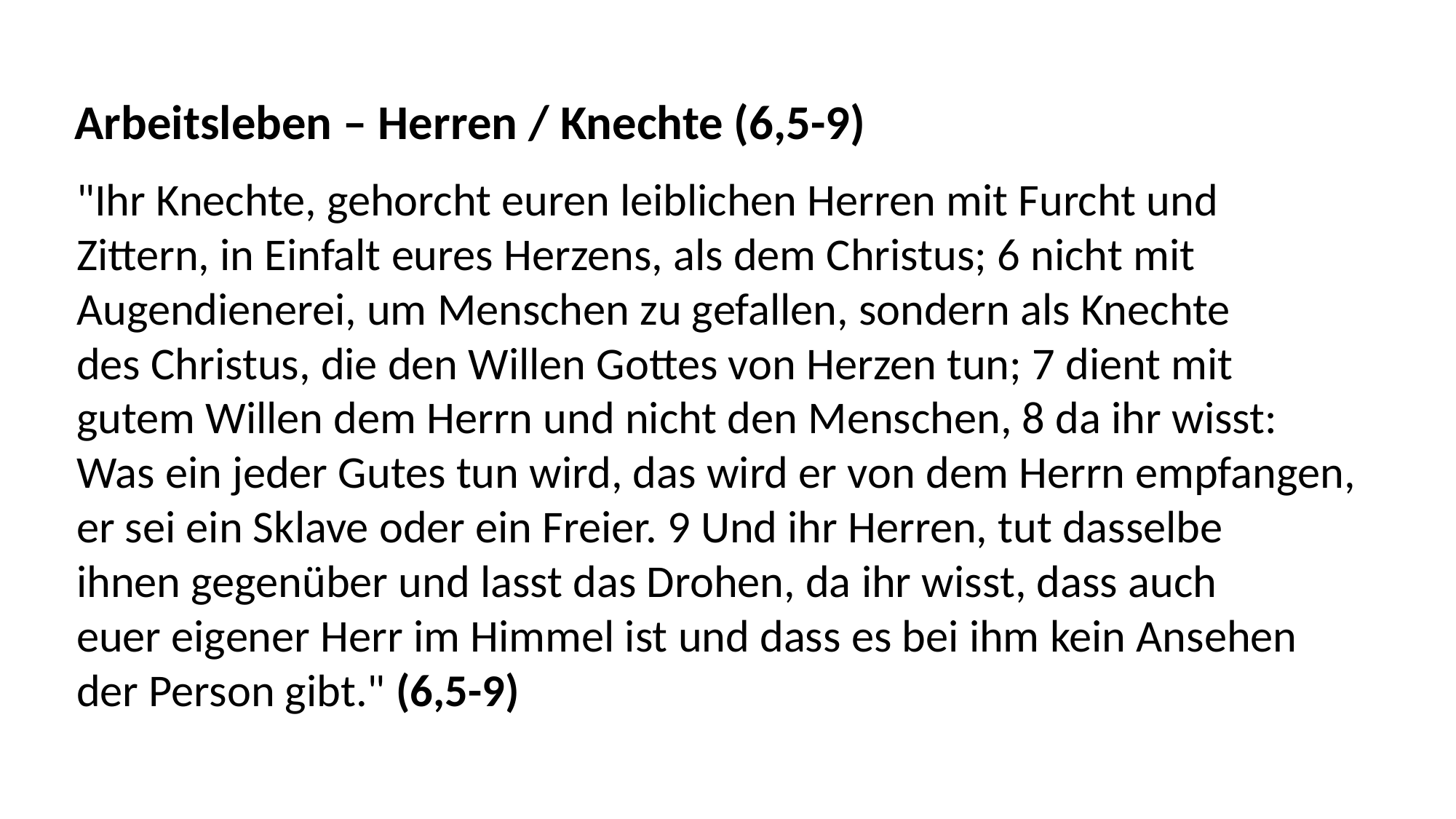

Arbeitsleben – Herren / Knechte (6,5-9)
"Ihr Knechte, gehorcht euren leiblichen Herren mit Furcht und
Zittern, in Einfalt eures Herzens, als dem Christus; 6 nicht mit
Augendienerei, um Menschen zu gefallen, sondern als Knechte
des Christus, die den Willen Gottes von Herzen tun; 7 dient mit
gutem Willen dem Herrn und nicht den Menschen, 8 da ihr wisst:
Was ein jeder Gutes tun wird, das wird er von dem Herrn empfangen,
er sei ein Sklave oder ein Freier. 9 Und ihr Herren, tut dasselbe
ihnen gegenüber und lasst das Drohen, da ihr wisst, dass auch
euer eigener Herr im Himmel ist und dass es bei ihm kein Ansehen
der Person gibt." (6,5-9)